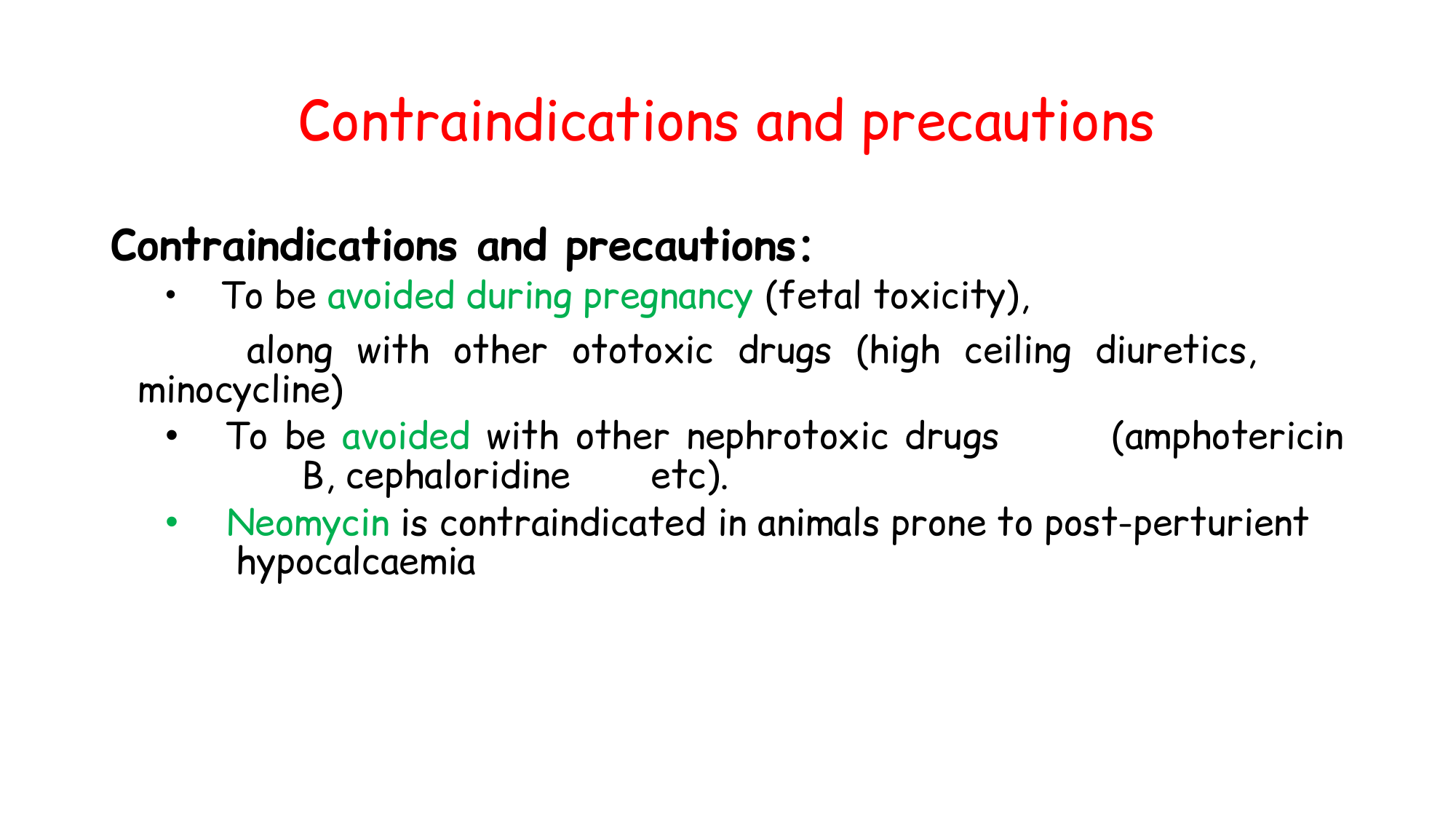

# Contraindications and precautions
Contraindications and precautions:
   To be avoided during pregnancy (fetal toxicity),
		along with other ototoxic drugs (high ceiling diuretics,  	minocycline)
  To be avoided with other nephrotoxic drugs 	(amphotericin 	B, cephaloridine 	  etc).
   Neomycin is contraindicated in animals prone to post-perturient        hypocalcaemia